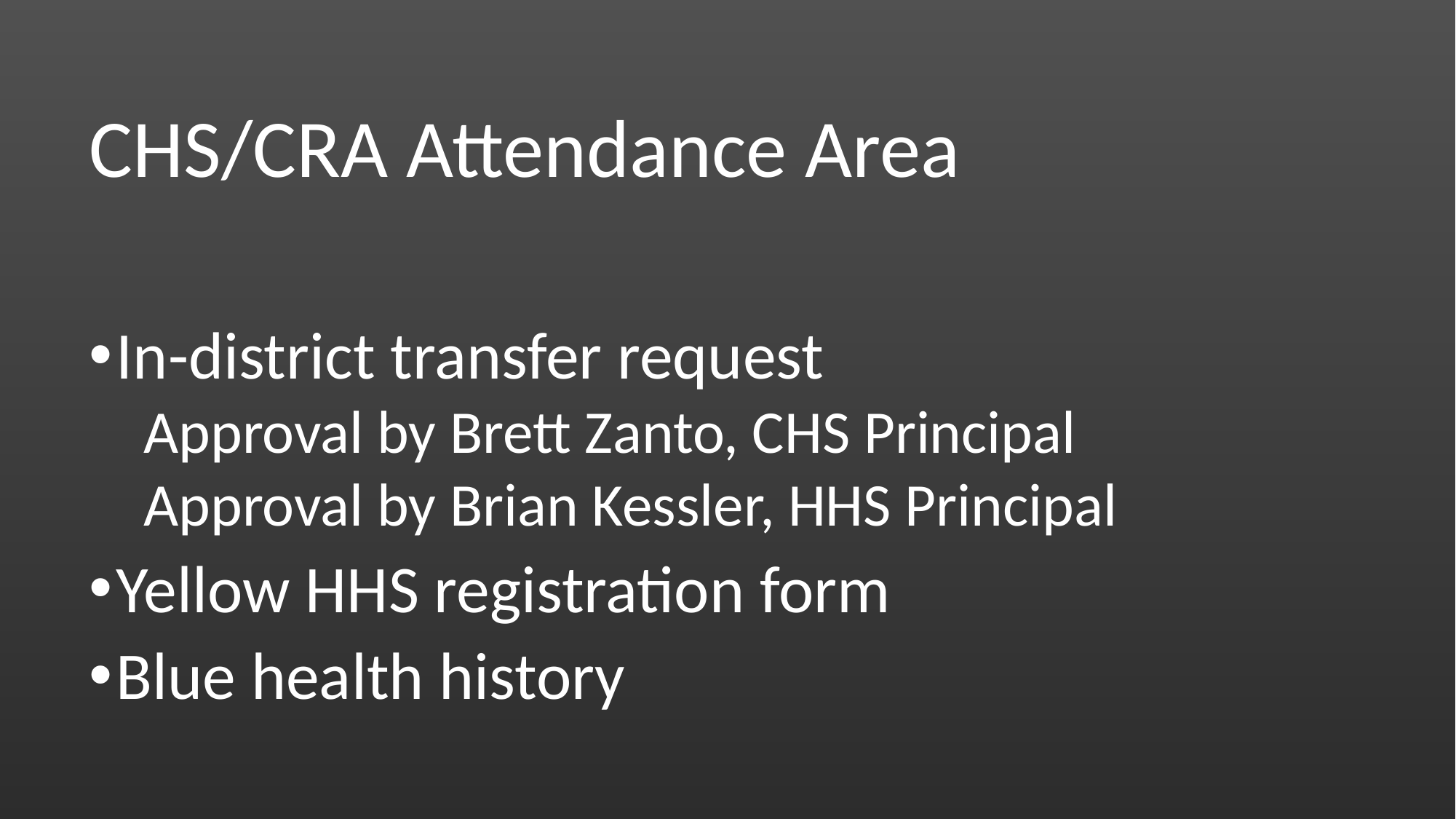

# CHS/CRA Attendance Area
In-district transfer request
Approval by Brett Zanto, CHS Principal
Approval by Brian Kessler, HHS Principal
Yellow HHS registration form
Blue health history